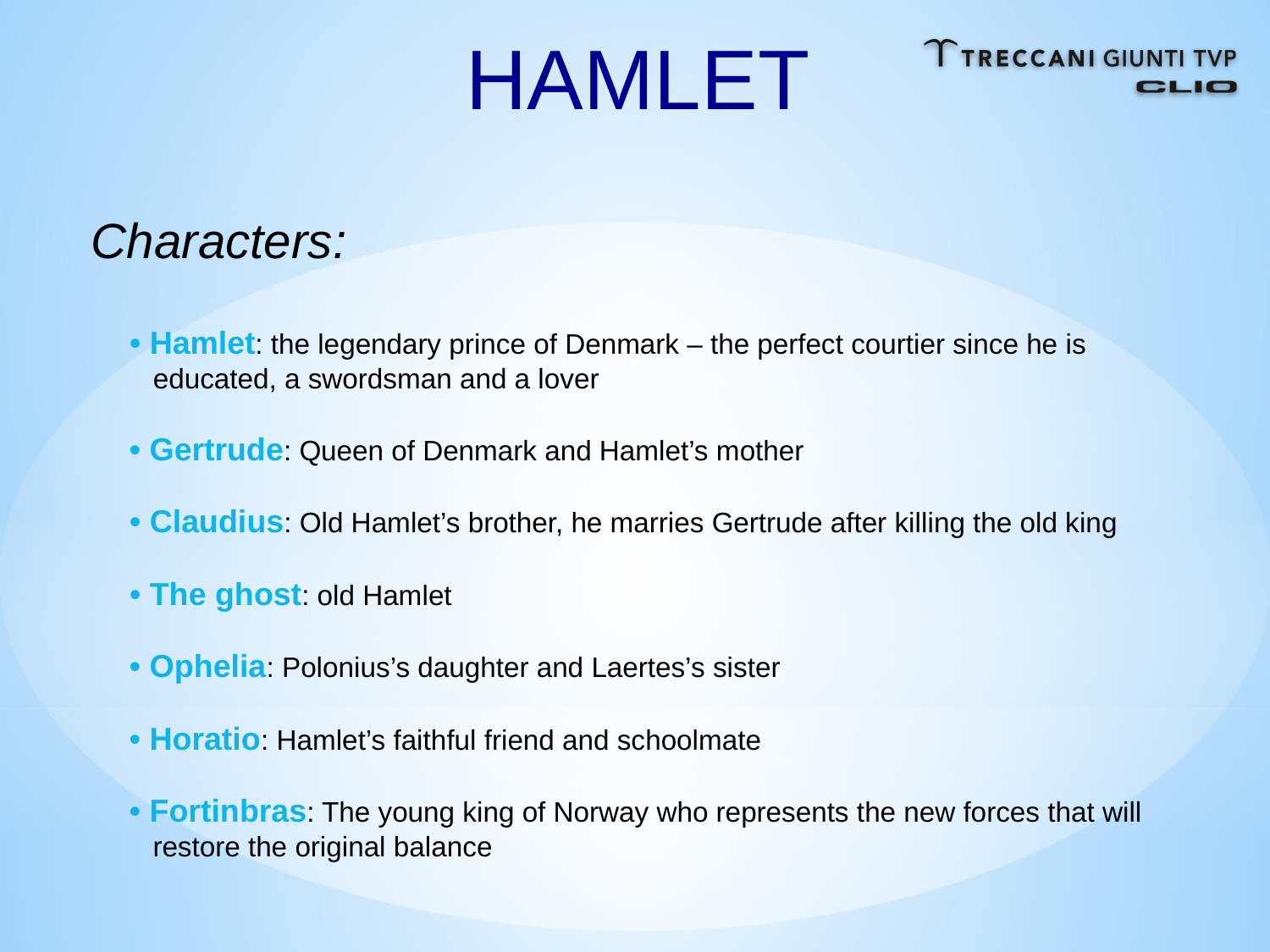

HAMLET
Characters:
• Hamlet: the legendary prince of Denmark – the perfect courtier since he is
   educated, a swordsman and a lover
• Gertrude: Queen of Denmark and Hamlet’s mother
• Claudius: Old Hamlet’s brother, he marries Gertrude after killing the old king
• The ghost: old Hamlet
• Ophelia: Polonius’s daughter and Laertes’s sister
• Horatio: Hamlet’s faithful friend and schoolmate
• Fortinbras: The young king of Norway who represents the new forces that will
   restore the original balance